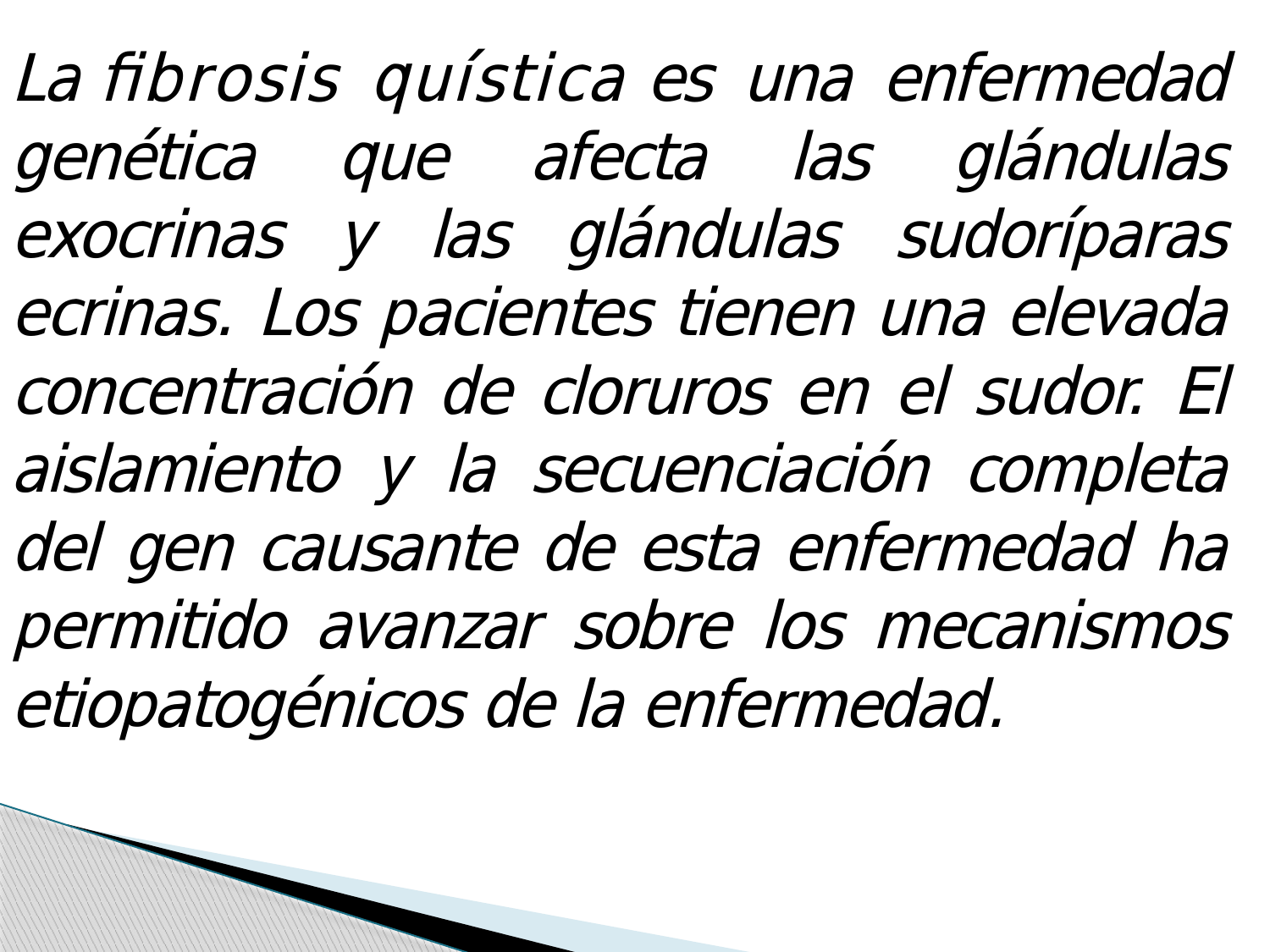

La fibrosis quística es una enfermedad genética que afecta las glándulas exocrinas y las glándulas sudoríparas ecrinas. Los pacientes tienen una elevada concentración de cloruros en el sudor. El aislamiento y la secuenciación completa del gen causante de esta enfermedad ha permitido avanzar sobre los mecanismos etiopatogénicos de la enfermedad.